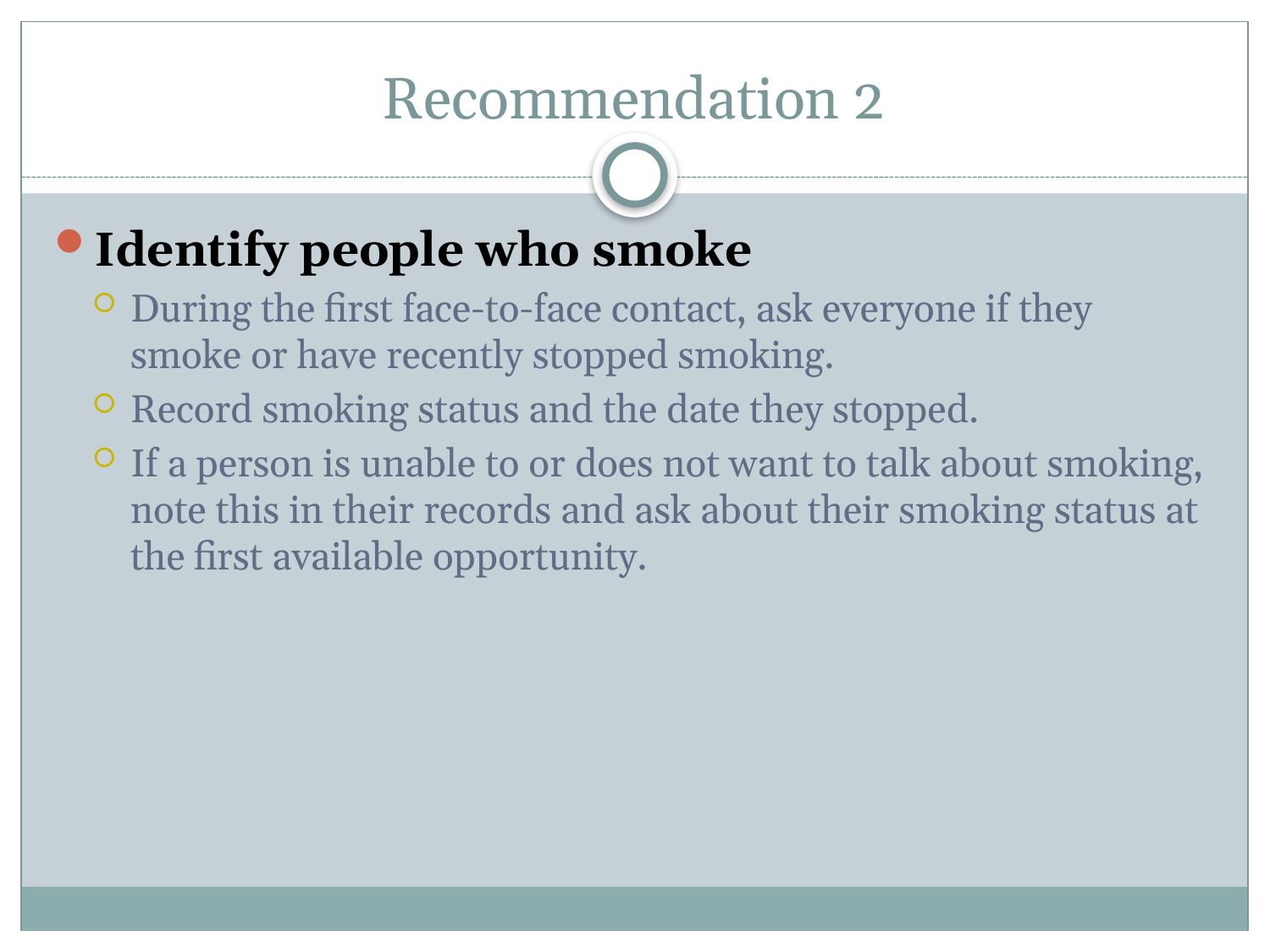

# Recommendation 2
Identify people who smoke
During the first face-to-face contact, ask everyone if they smoke or have recently stopped smoking.
Record smoking status and the date they stopped.
If a person is unable to or does not want to talk about smoking, note this in their records and ask about their smoking status at the first available opportunity.